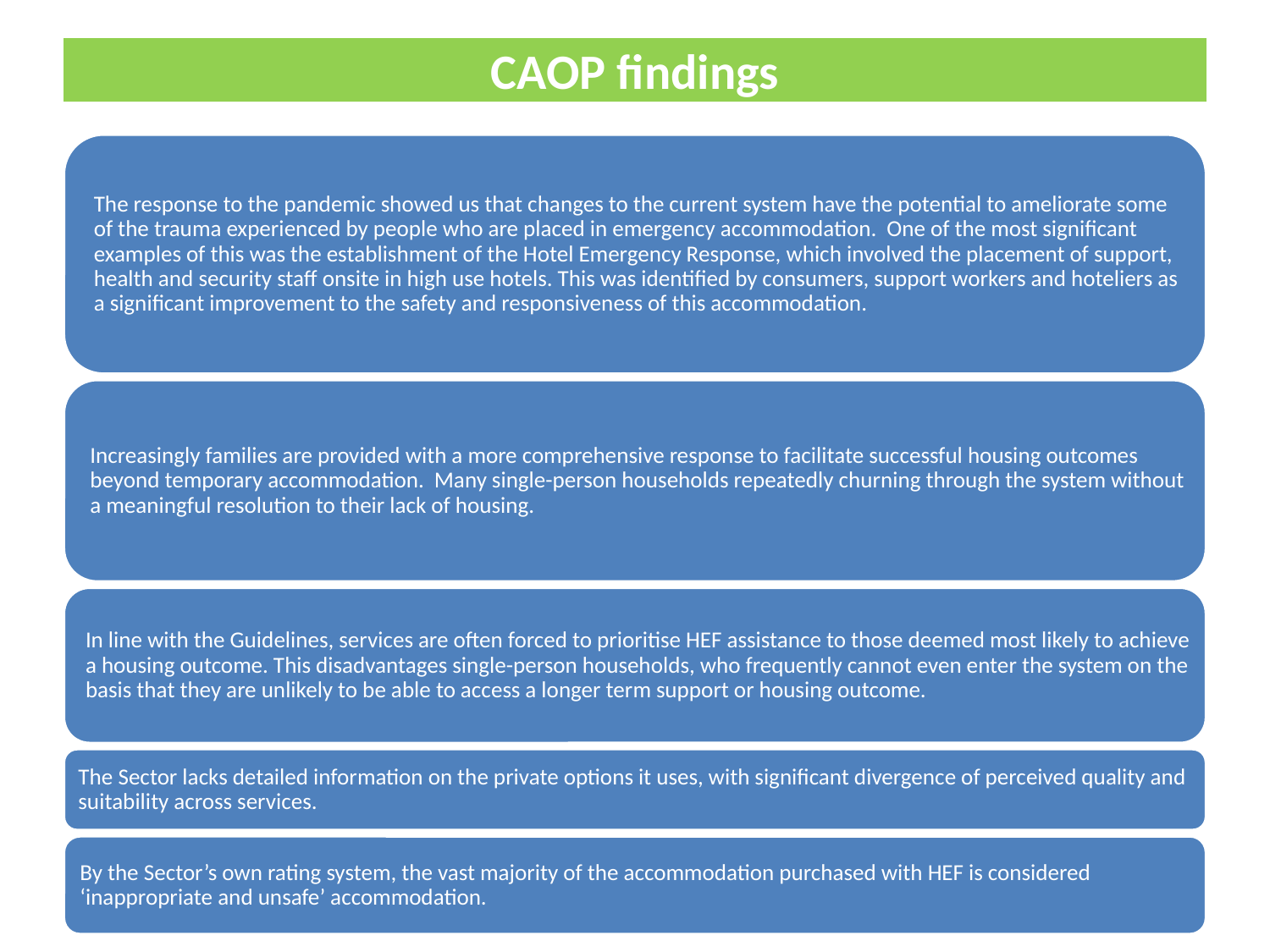

# CAOP findings
The response to the pandemic showed us that changes to the current system have the potential to ameliorate some of the trauma experienced by people who are placed in emergency accommodation.  One of the most significant examples of this was the establishment of the Hotel Emergency Response, which involved the placement of support, health and security staff onsite in high use hotels. This was identified by consumers, support workers and hoteliers as a significant improvement to the safety and responsiveness of this accommodation.
Increasingly families are provided with a more comprehensive response to facilitate successful housing outcomes beyond temporary accommodation.  Many single-person households repeatedly churning through the system without a meaningful resolution to their lack of housing.
In line with the Guidelines, services are often forced to prioritise HEF assistance to those deemed most likely to achieve a housing outcome. This disadvantages single-person households, who frequently cannot even enter the system on the basis that they are unlikely to be able to access a longer term support or housing outcome.
The Sector lacks detailed information on the private options it uses, with significant divergence of perceived quality and suitability across services.
By the Sector’s own rating system, the vast majority of the accommodation purchased with HEF is considered ‘inappropriate and unsafe’ accommodation.